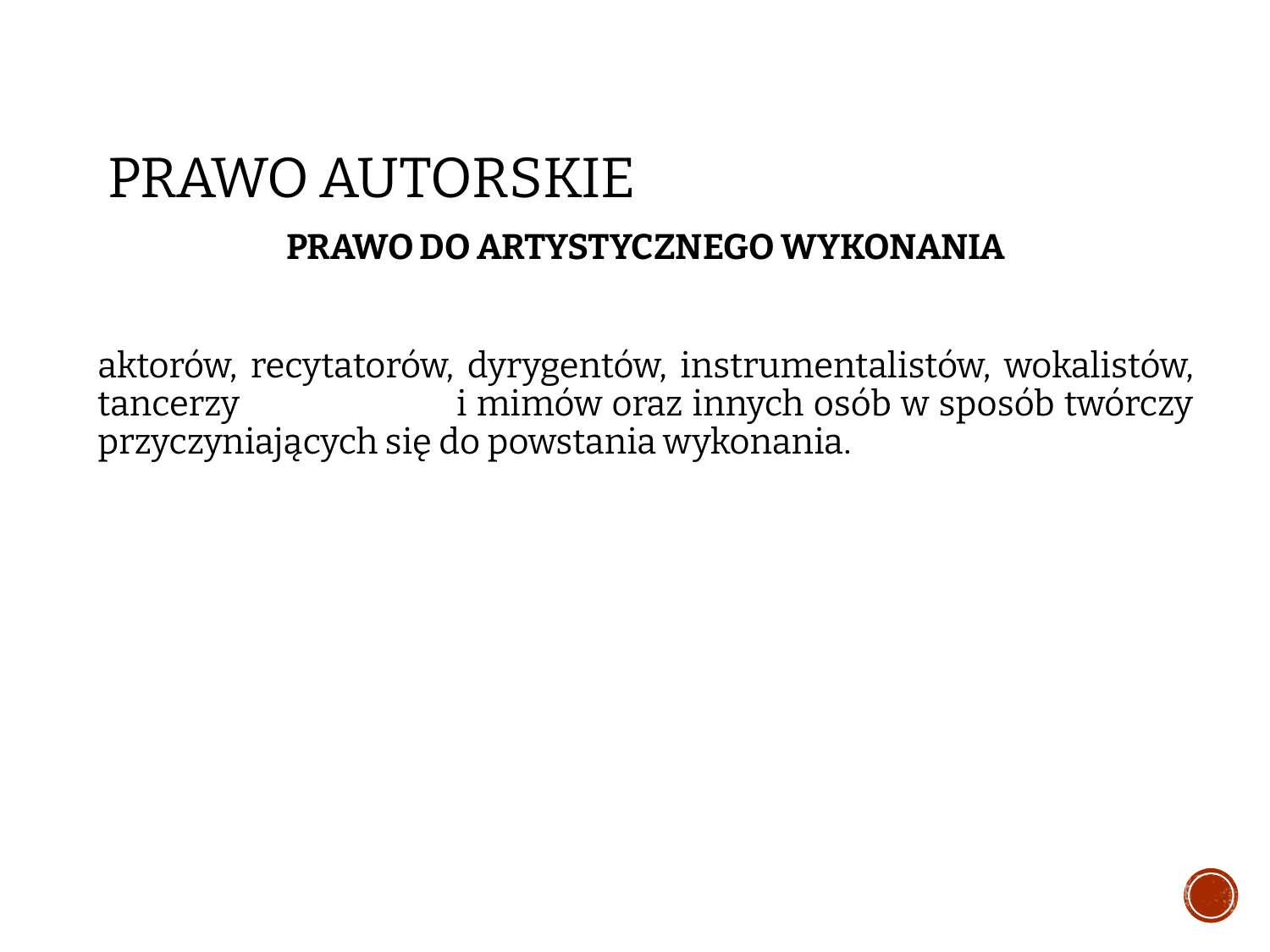

# PRAWO AUTORSKIE
PRAWO DO ARTYSTYCZNEGO WYKONANIA

aktorów, recytatorów, dyrygentów, instrumentalistów, wokalistów, tancerzy                       i mimów oraz innych osób w sposób twórczy przyczyniających się do powstania wykonania.